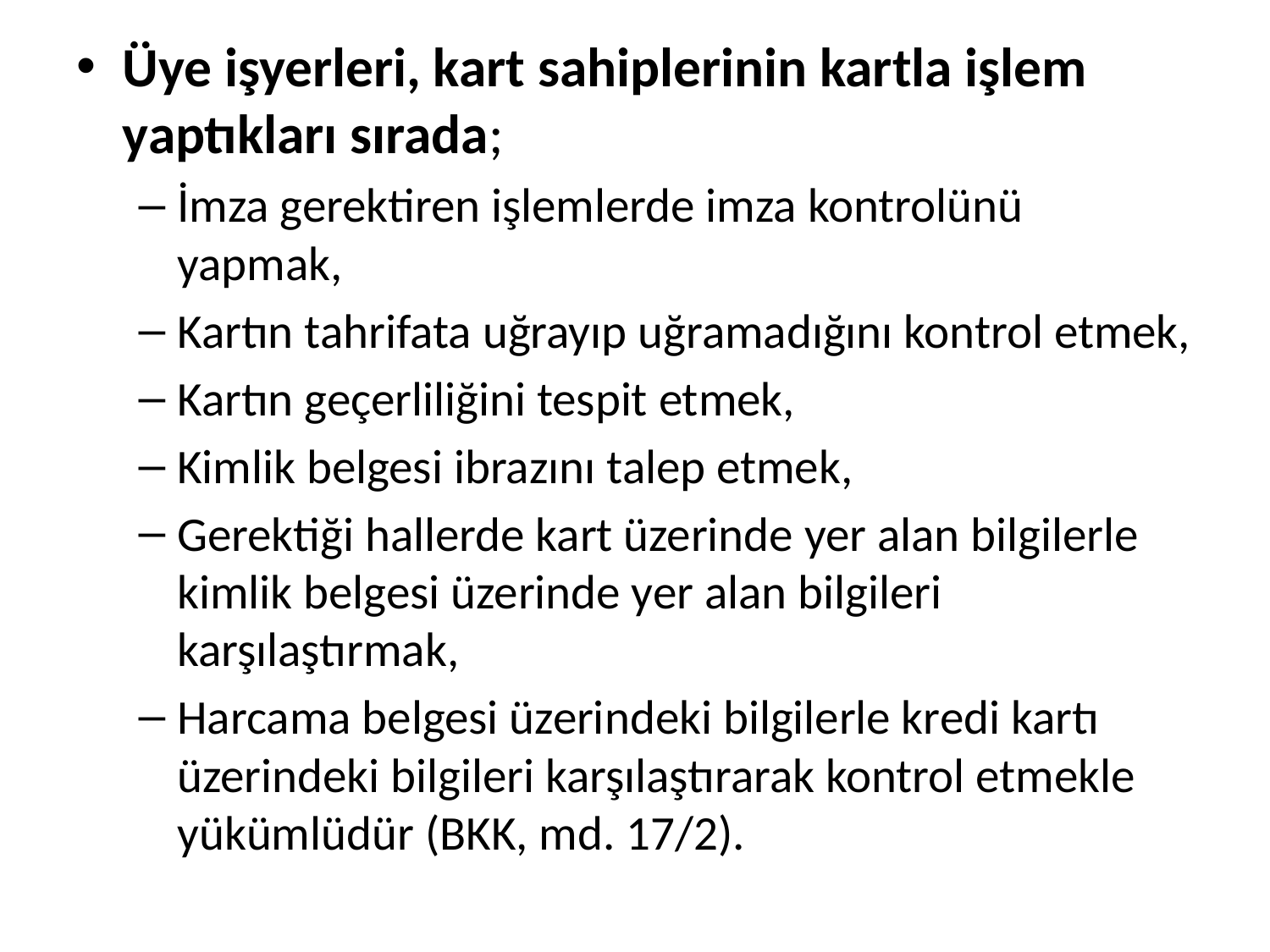

Üye işyerleri, kart sahiplerinin kartla işlem yaptıkları sırada;
İmza gerektiren işlemlerde imza kontrolünü yapmak,
Kartın tahrifata uğrayıp uğramadığını kontrol etmek,
Kartın geçerliliğini tespit etmek,
Kimlik belgesi ibrazını talep etmek,
Gerektiği hallerde kart üzerinde yer alan bilgilerle kimlik belgesi üzerinde yer alan bilgileri karşılaştırmak,
Harcama belgesi üzerindeki bilgilerle kredi kartı üzerindeki bilgileri karşılaştırarak kontrol etmekle yükümlüdür (BKK, md. 17/2).